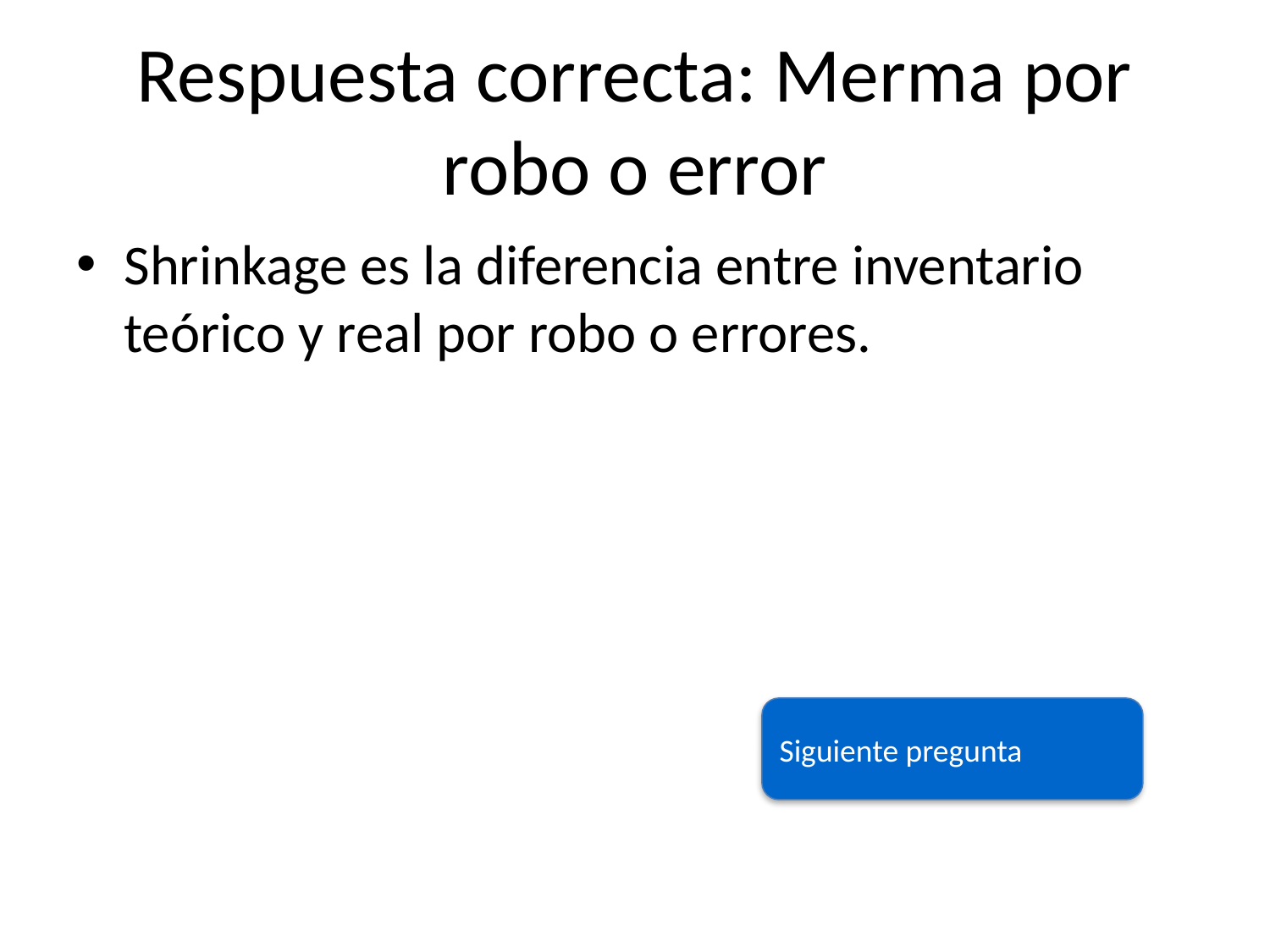

# Respuesta correcta: Merma por robo o error
Shrinkage es la diferencia entre inventario teórico y real por robo o errores.
Siguiente pregunta